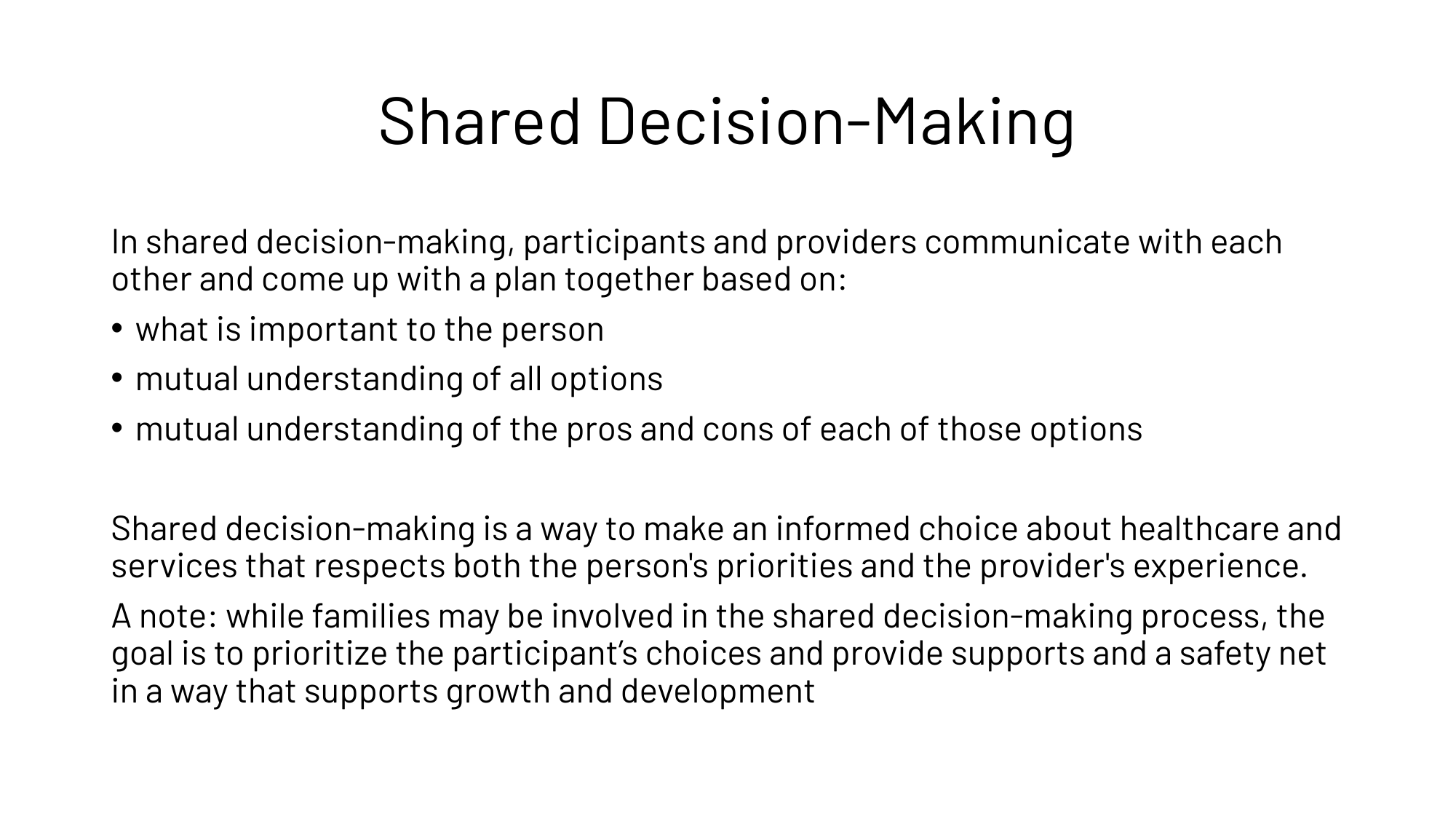

# Shared Decision-Making
In shared decision-making, participants and providers communicate with each other and come up with a plan together based on:
what is important to the person
mutual understanding of all options
mutual understanding of the pros and cons of each of those options

Shared decision-making is a way to make an informed choice about healthcare and services that respects both the person's priorities and the provider's experience.
A note: while families may be involved in the shared decision-making process, the goal is to prioritize the participant’s choices and provide supports and a safety net in a way that supports growth and development